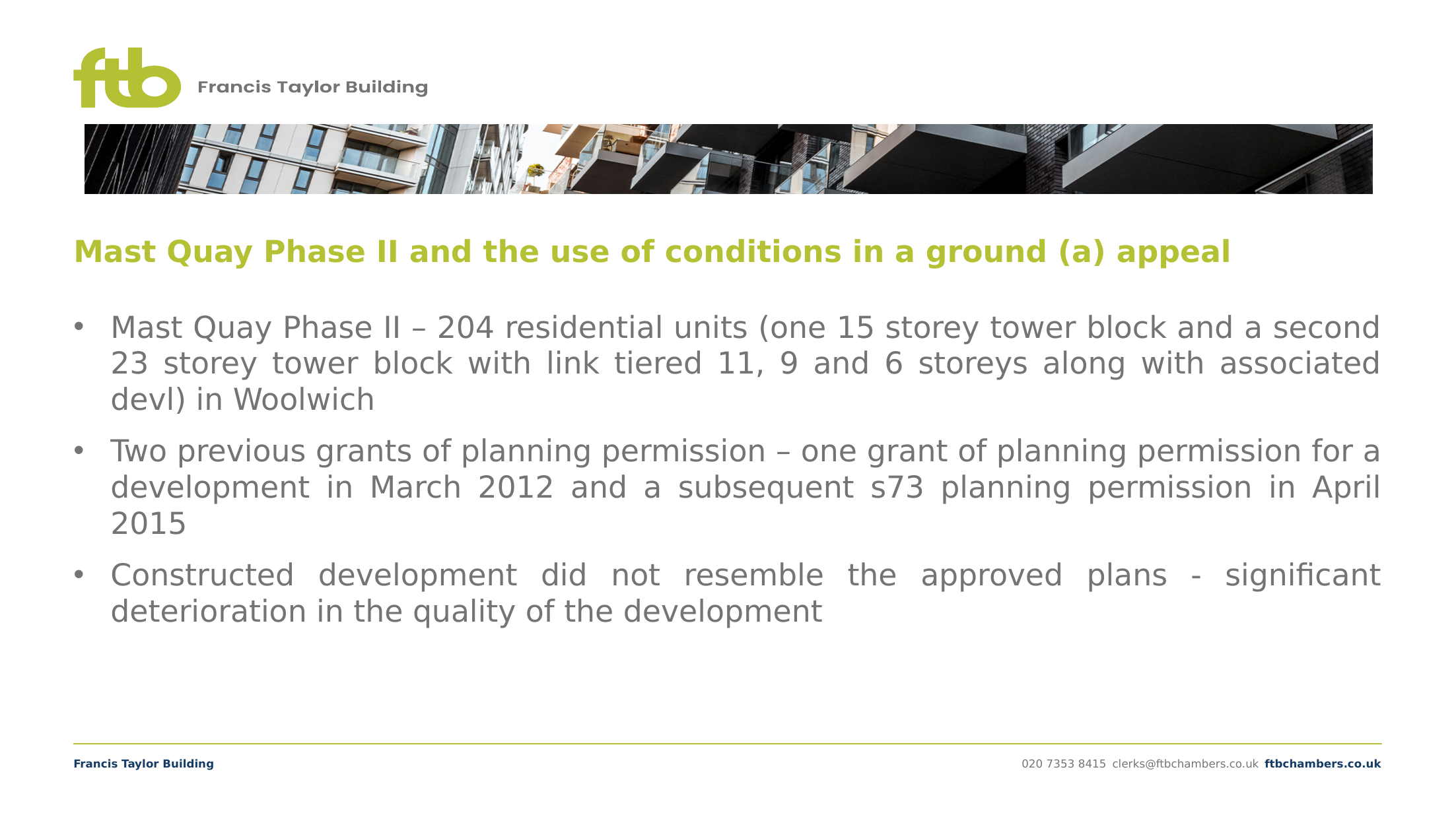

# Mast Quay Phase II and the use of conditions in a ground (a) appeal
Mast Quay Phase II – 204 residential units (one 15 storey tower block and a second 23 storey tower block with link tiered 11, 9 and 6 storeys along with associated devl) in Woolwich
Two previous grants of planning permission – one grant of planning permission for a development in March 2012 and a subsequent s73 planning permission in April 2015
Constructed development did not resemble the approved plans - significant deterioration in the quality of the development
Francis Taylor Building